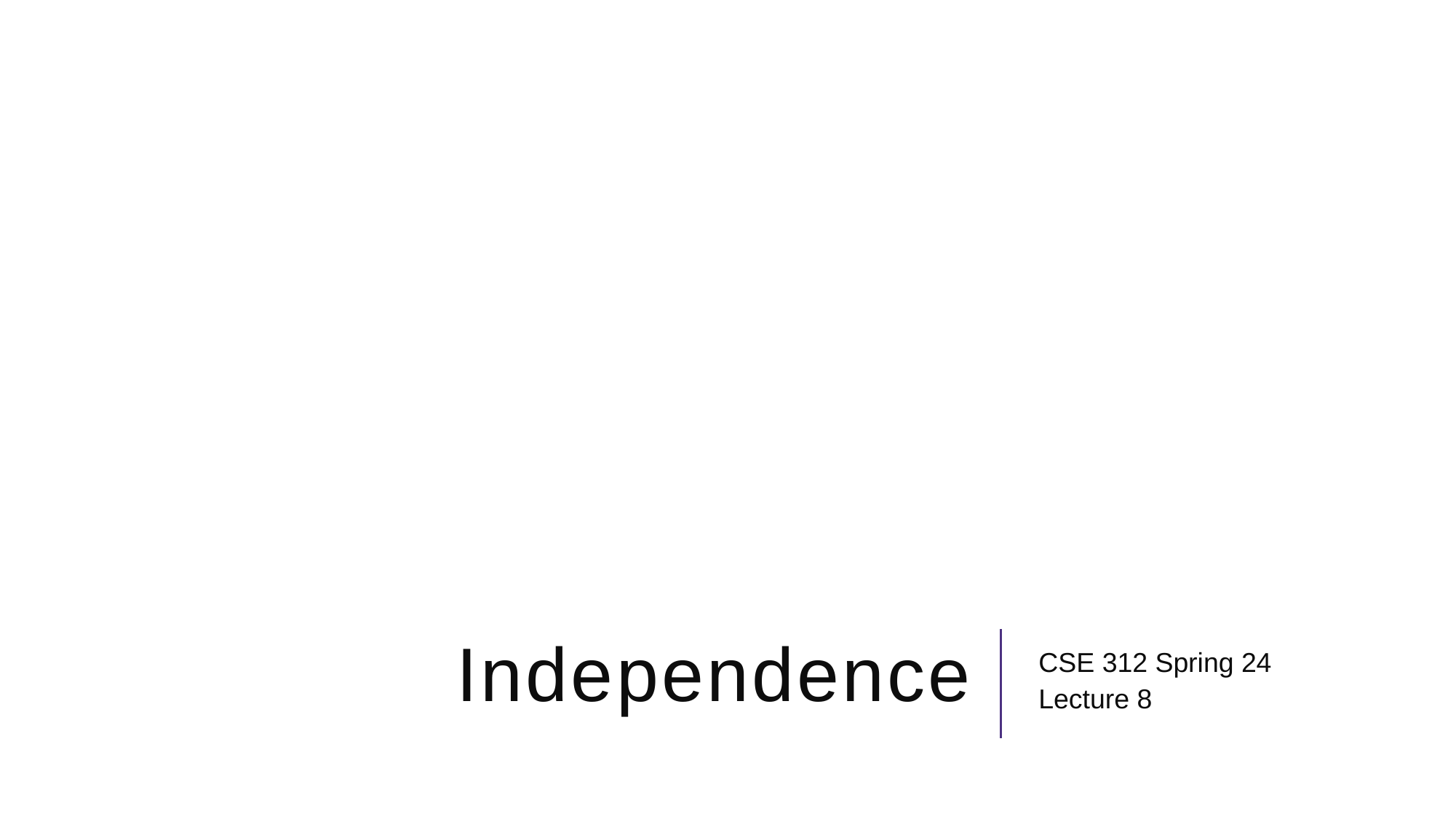

# Independence
CSE 312 Spring 24
Lecture 8